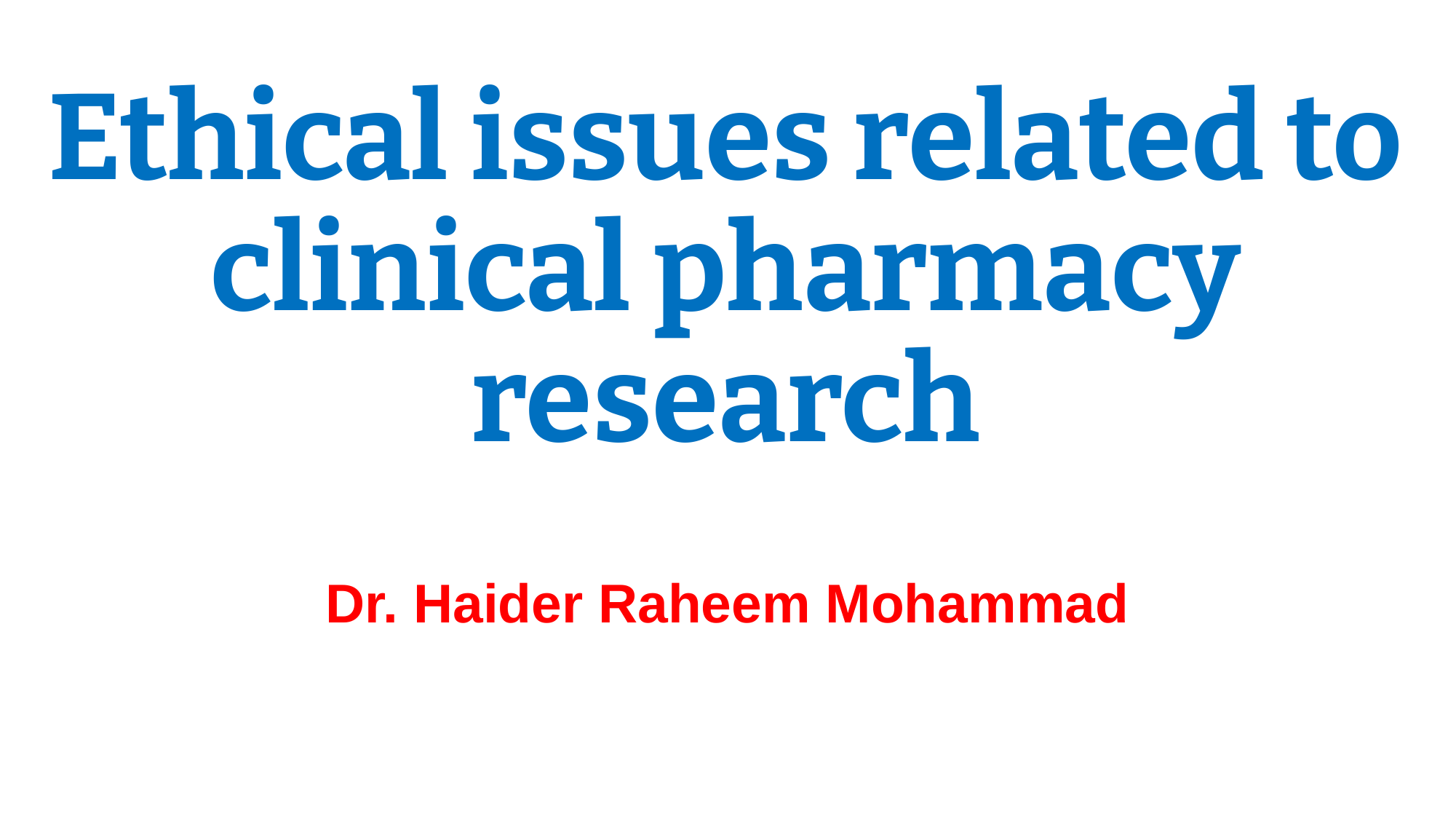

# Ethical issues related to clinical pharmacy research
Dr. Haider Raheem Mohammad